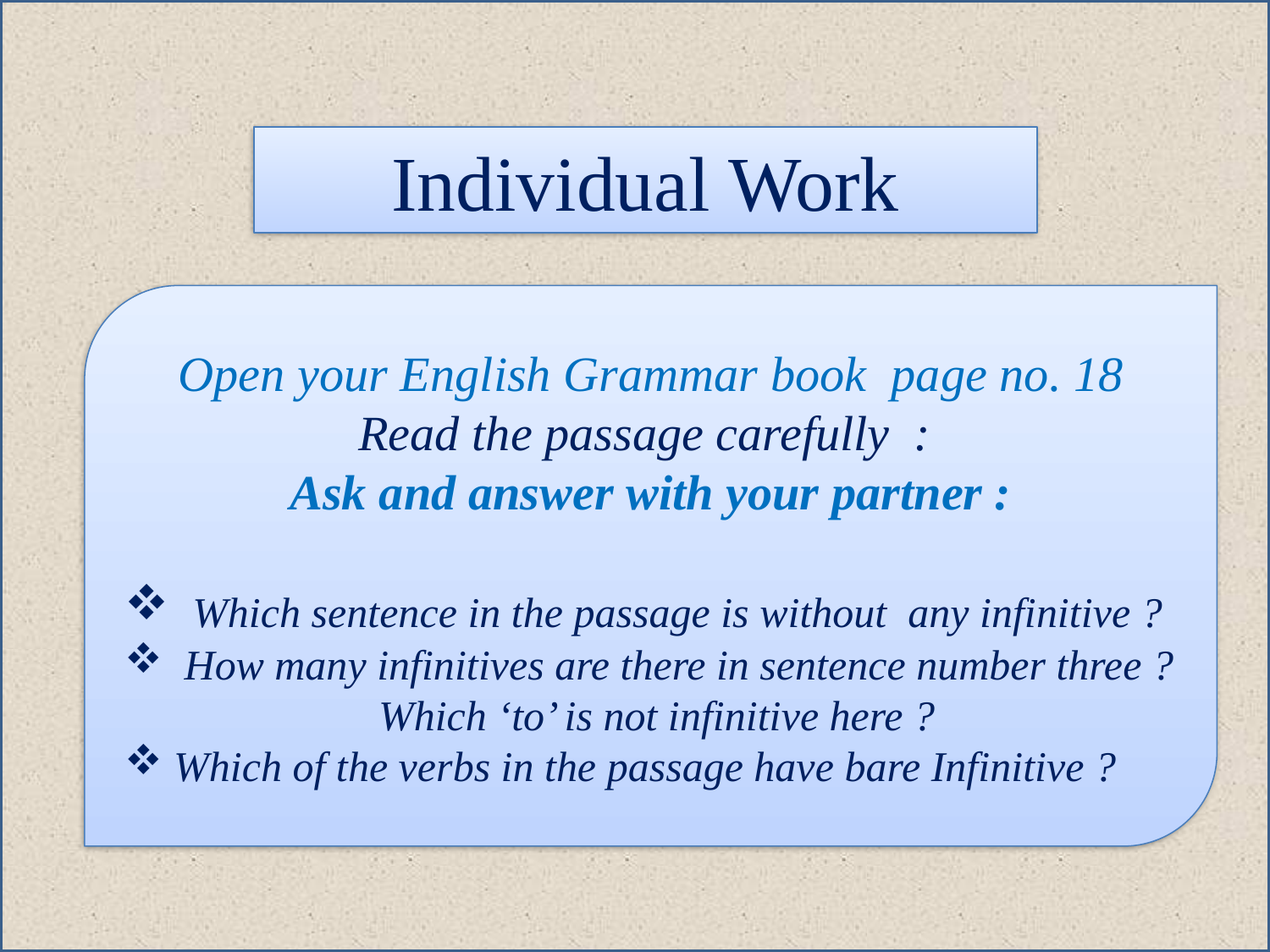

Individual Work
Open your English Grammar book  page no. 18
Read the passage carefully  :
Ask and answer with your partner :

  Which sentence in the passage is without  any infinitive ?
  How many infinitives are there in sentence number three ?             	Which ‘to’ is not infinitive here ?
 Which of the verbs in the passage have bare Infinitive ?